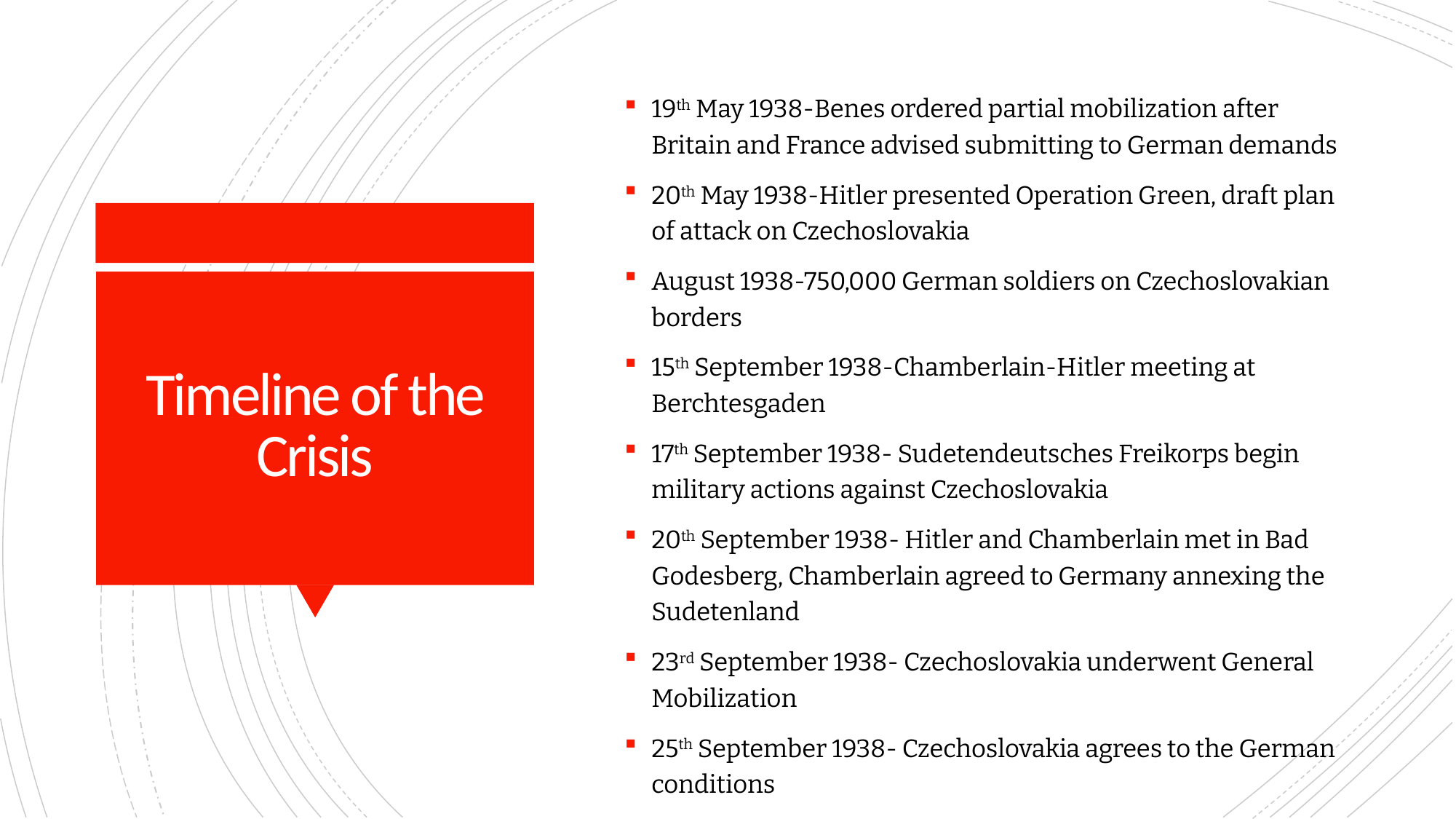

19th May 1938-Benes ordered partial mobilization after Britain and France advised submitting to German demands
20th May 1938-Hitler presented Operation Green, draft plan of attack on Czechoslovakia
August 1938-750,000 German soldiers on Czechoslovakian borders
15th September 1938-Chamberlain-Hitler meeting at Berchtesgaden
17th September 1938- Sudetendeutsches Freikorps begin military actions against Czechoslovakia
20th September 1938- Hitler and Chamberlain met in Bad Godesberg, Chamberlain agreed to Germany annexing the Sudetenland
23rd September 1938- Czechoslovakia underwent General Mobilization
25th September 1938- Czechoslovakia agrees to the German conditions
26th September 1938- Germany adds new demands, inclusion of ethnic Germans in Poland and Hungary

# Timeline of the Crisis